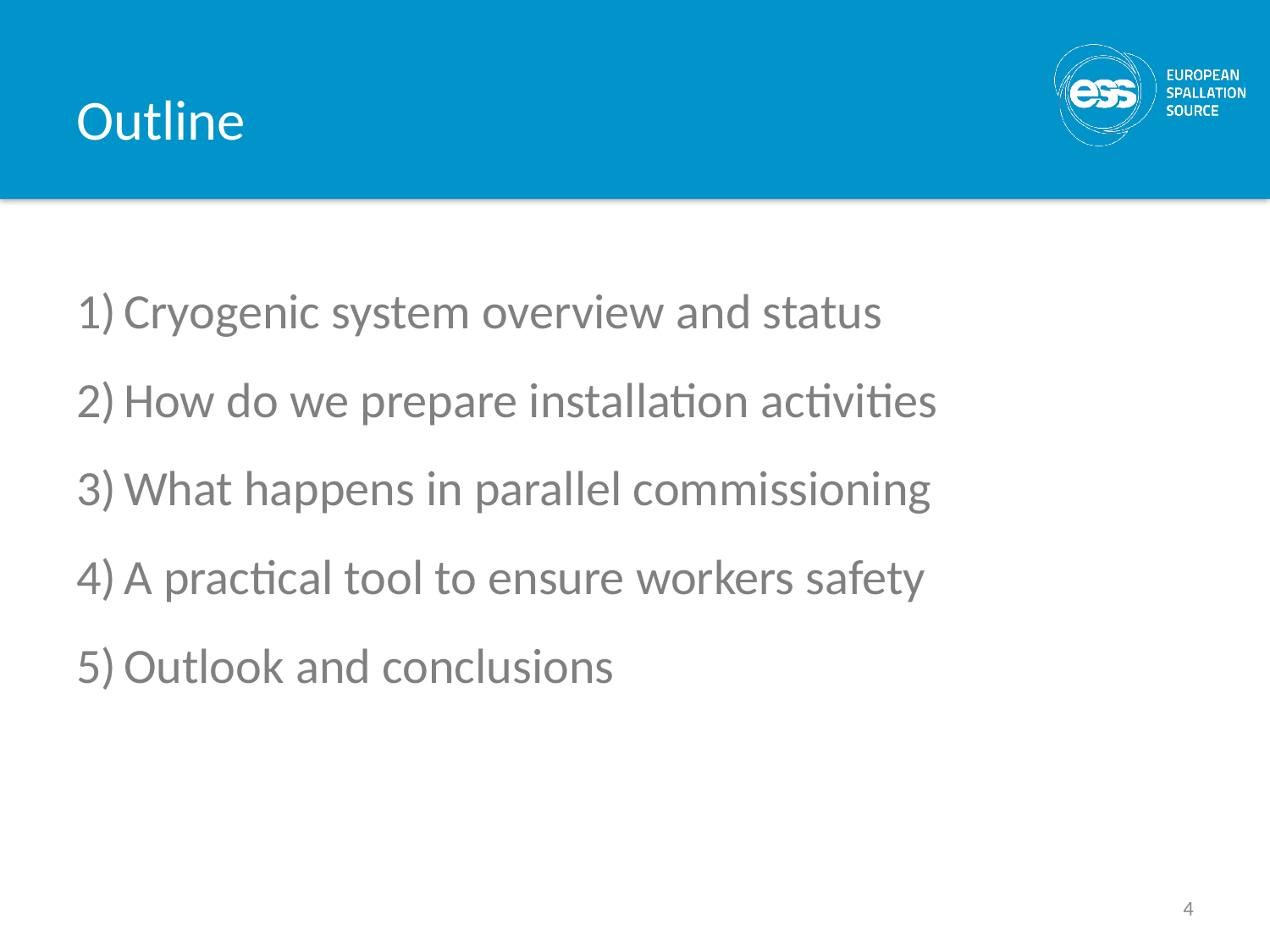

# Outline

Cryogenic system overview and status
How do we prepare installation activities
What happens in parallel commissioning
A practical tool to ensure workers safety
Outlook and conclusions

4